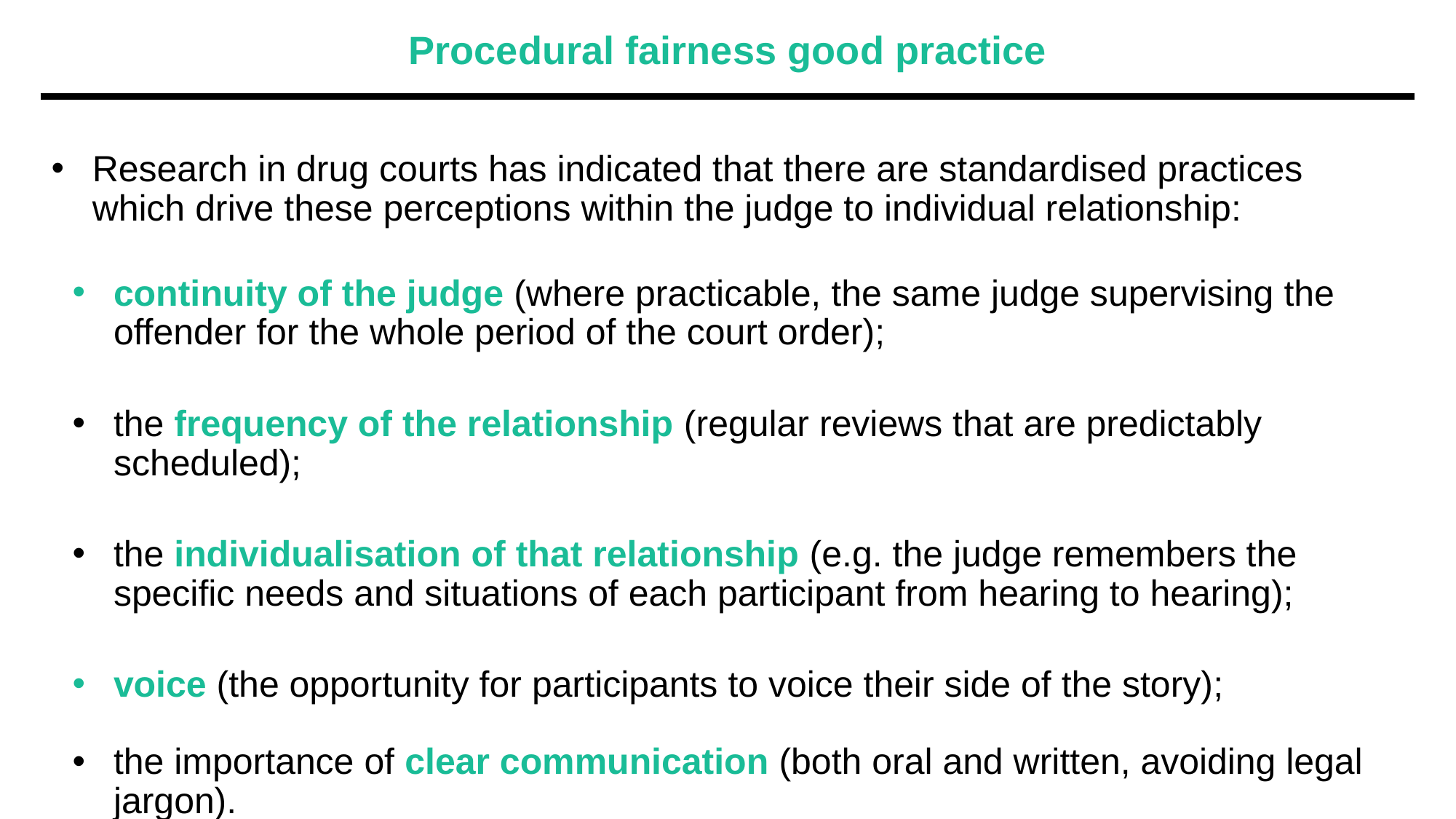

Procedural fairness good practice
Research in drug courts has indicated that there are standardised practices which drive these perceptions within the judge to individual relationship:

continuity of the judge (where practicable, the same judge supervising the offender for the whole period of the court order);

the frequency of the relationship (regular reviews that are predictably scheduled);

the individualisation of that relationship (e.g. the judge remembers the specific needs and situations of each participant from hearing to hearing);

voice (the opportunity for participants to voice their side of the story);

the importance of clear communication (both oral and written, avoiding legal jargon).